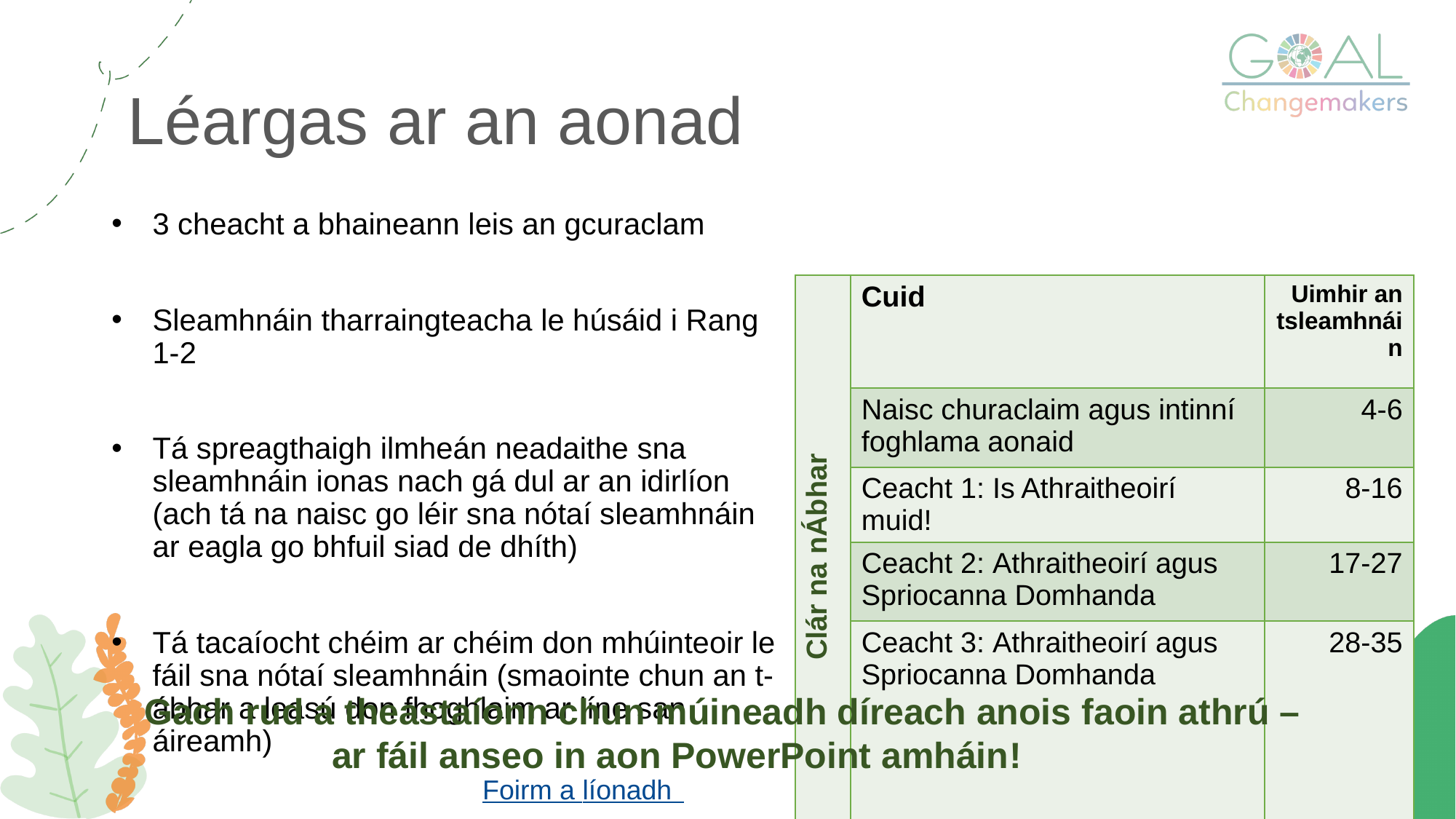

Léargas ar an aonad
3 cheacht a bhaineann leis an gcuraclam

Sleamhnáin tharraingteacha le húsáid i Rang 1-2

Tá spreagthaigh ilmheán neadaithe sna sleamhnáin ionas nach gá dul ar an idirlíon (ach tá na naisc go léir sna nótaí sleamhnáin ar eagla go bhfuil siad de dhíth)

Tá tacaíocht chéim ar chéim don mhúinteoir le fáil sna nótaí sleamhnáin (smaointe chun an t-ábhar a leasú don fhoghlaim ar líne san áireamh)

#
| Clár na nÁbhar | Cuid | Uimhir an tsleamhnáin |
| --- | --- | --- |
|  | Naisc churaclaim agus intinní foghlama aonaid | 4-6 |
|  | Ceacht 1: Is Athraitheoirí muid! | 8-16 |
|  | Ceacht 2: Athraitheoirí agus Spriocanna Domhanda | 17-27 |
|  | Ceacht 3: Athraitheoirí agus Spriocanna Domhanda | 28-35 |
Gach rud a theastaíonn chun múineadh díreach anois faoin athrú –
ar fáil anseo in aon PowerPoint amháin!
Foirm a líonadh